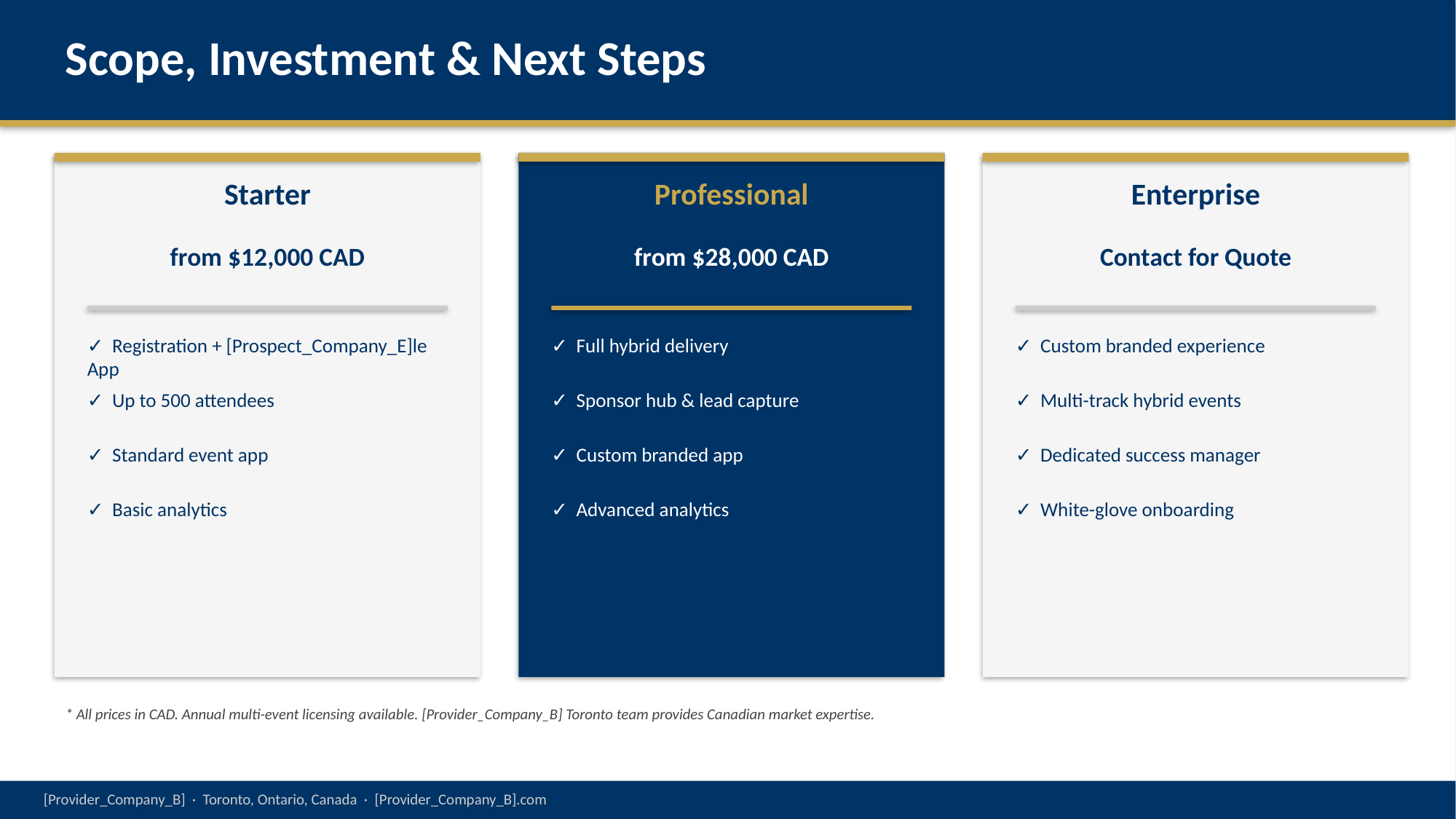

Scope, Investment & Next Steps

Starter
Professional
Enterprise
from $12,000 CAD
from $28,000 CAD
Contact for Quote

✓  Registration + [Prospect_Company_E]le App
✓  Full hybrid delivery
✓  Custom branded experience
✓  Up to 500 attendees
✓  Sponsor hub & lead capture
✓  Multi-track hybrid events
✓  Standard event app
✓  Custom branded app
✓  Dedicated success manager
✓  Basic analytics
✓  Advanced analytics
✓  White-glove onboarding
* All prices in CAD. Annual multi-event licensing available. [Provider_Company_B] Toronto team provides Canadian market expertise.

[Provider_Company_B]  ·  Toronto, Ontario, Canada  ·  [Provider_Company_B].com